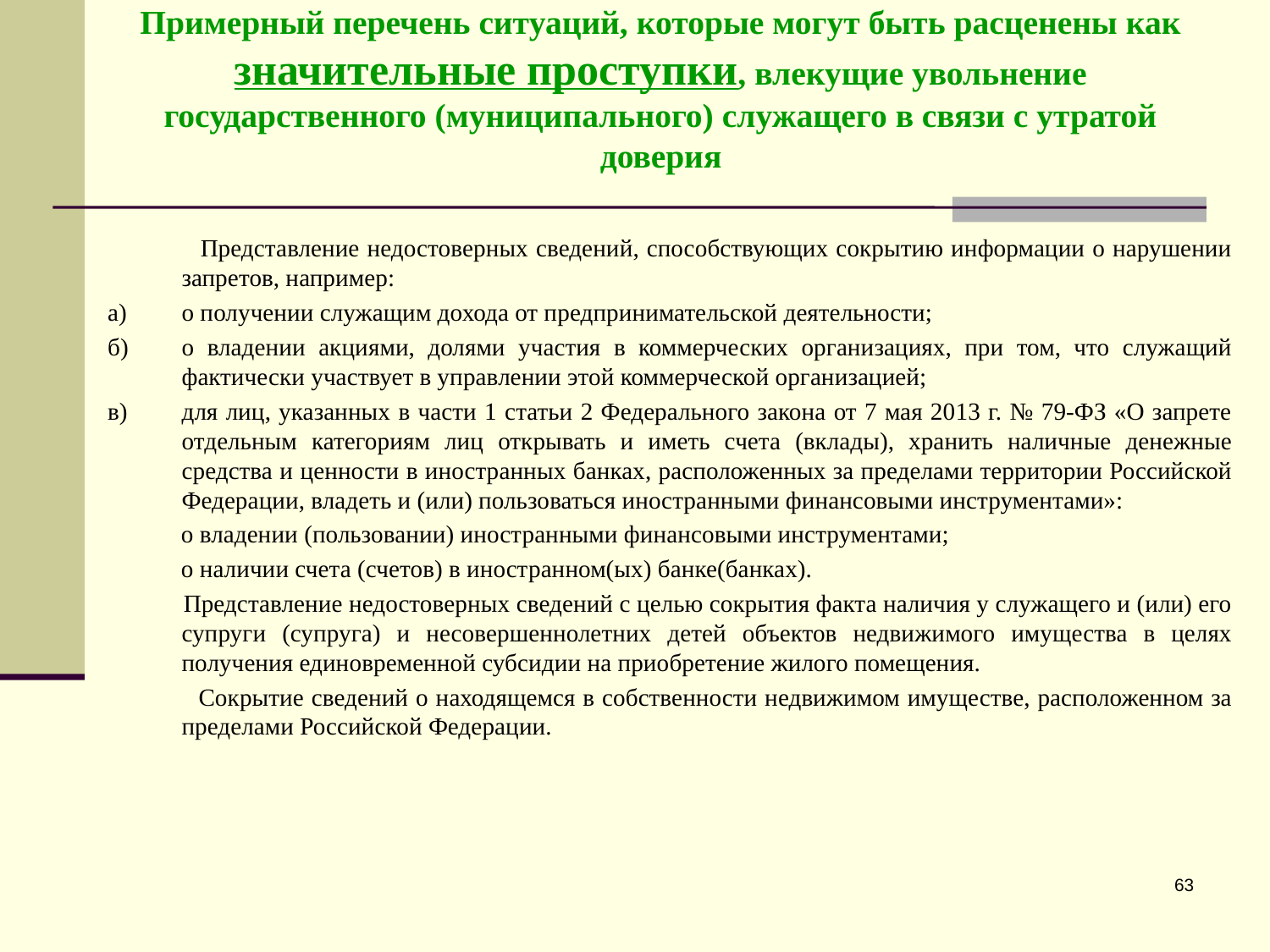

Примерный перечень ситуаций, которые могут быть расценены как значительные проступки, влекущие увольнение государственного (муниципального) служащего в связи с утратой доверия

            Представление недостоверных сведений, способствующих сокрытию информации о нарушении запретов, например:
а)	о получении служащим дохода от предпринимательской деятельности;
б)	о владении акциями, долями участия в коммерческих организациях, при том, что служащий фактически участвует в управлении этой коммерческой организацией;
в)	для лиц, указанных в части 1 статьи 2 Федерального закона от 7 мая 2013 г. № 79-ФЗ «О запрете отдельным категориям лиц открывать и иметь счета (вклады), хранить наличные денежные средства и ценности в иностранных банках, расположенных за пределами территории Российской Федерации, владеть и (или) пользоваться иностранными финансовыми инструментами»:
            о владении (пользовании) иностранными финансовыми инструментами;
            о наличии счета (счетов) в иностранном(ых) банке(банках).
            Представление недостоверных сведений с целью сокрытия факта наличия у служащего и (или) его супруги (супруга) и несовершеннолетних детей объектов недвижимого имущества в целях получения единовременной субсидии на приобретение жилого помещения.
            Сокрытие сведений о находящемся в собственности недвижимом имуществе, расположенном за пределами Российской Федерации.
63